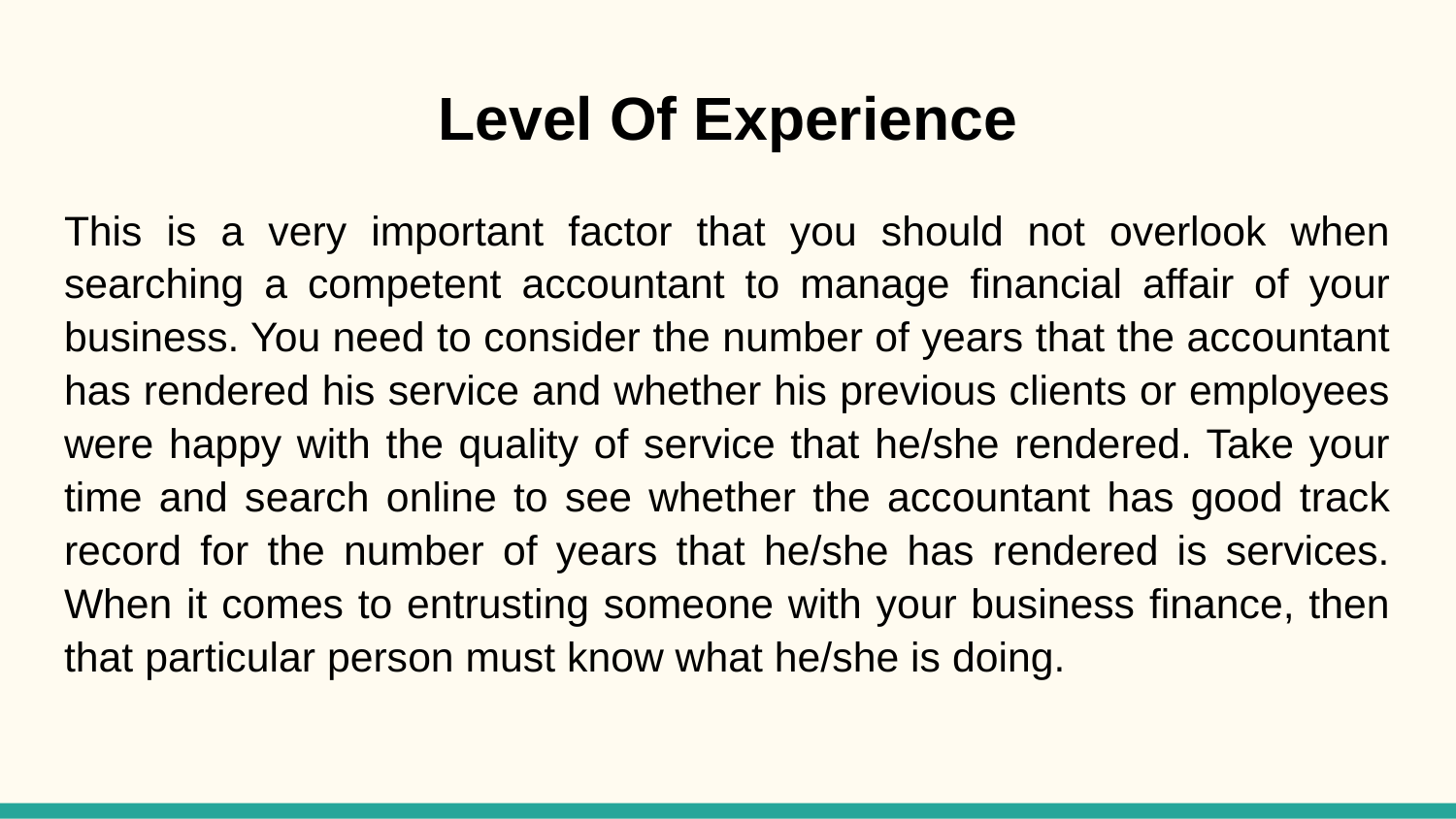

# Level Of Experience

This is a very important factor that you should not overlook when searching a competent accountant to manage financial affair of your business. You need to consider the number of years that the accountant has rendered his service and whether his previous clients or employees were happy with the quality of service that he/she rendered. Take your time and search online to see whether the accountant has good track record for the number of years that he/she has rendered is services. When it comes to entrusting someone with your business finance, then that particular person must know what he/she is doing.